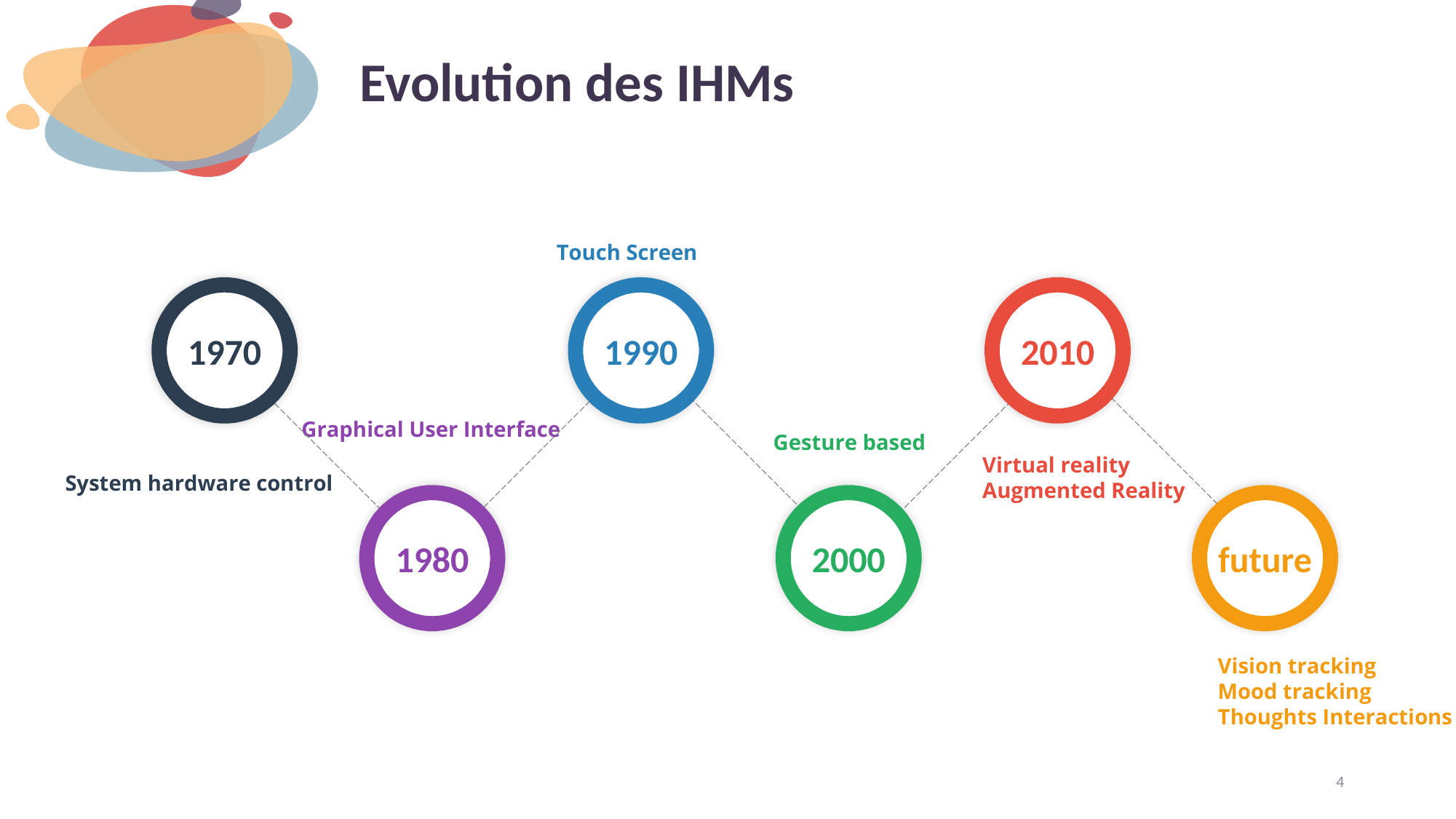

# Evolution des IHMs

Touch Screen
1970
1990
2010
Graphical User Interface
Gesture based
Virtual reality
Augmented Reality
System hardware control
1980
2000
future
Vision tracking
Mood tracking
Thoughts Interactions
4